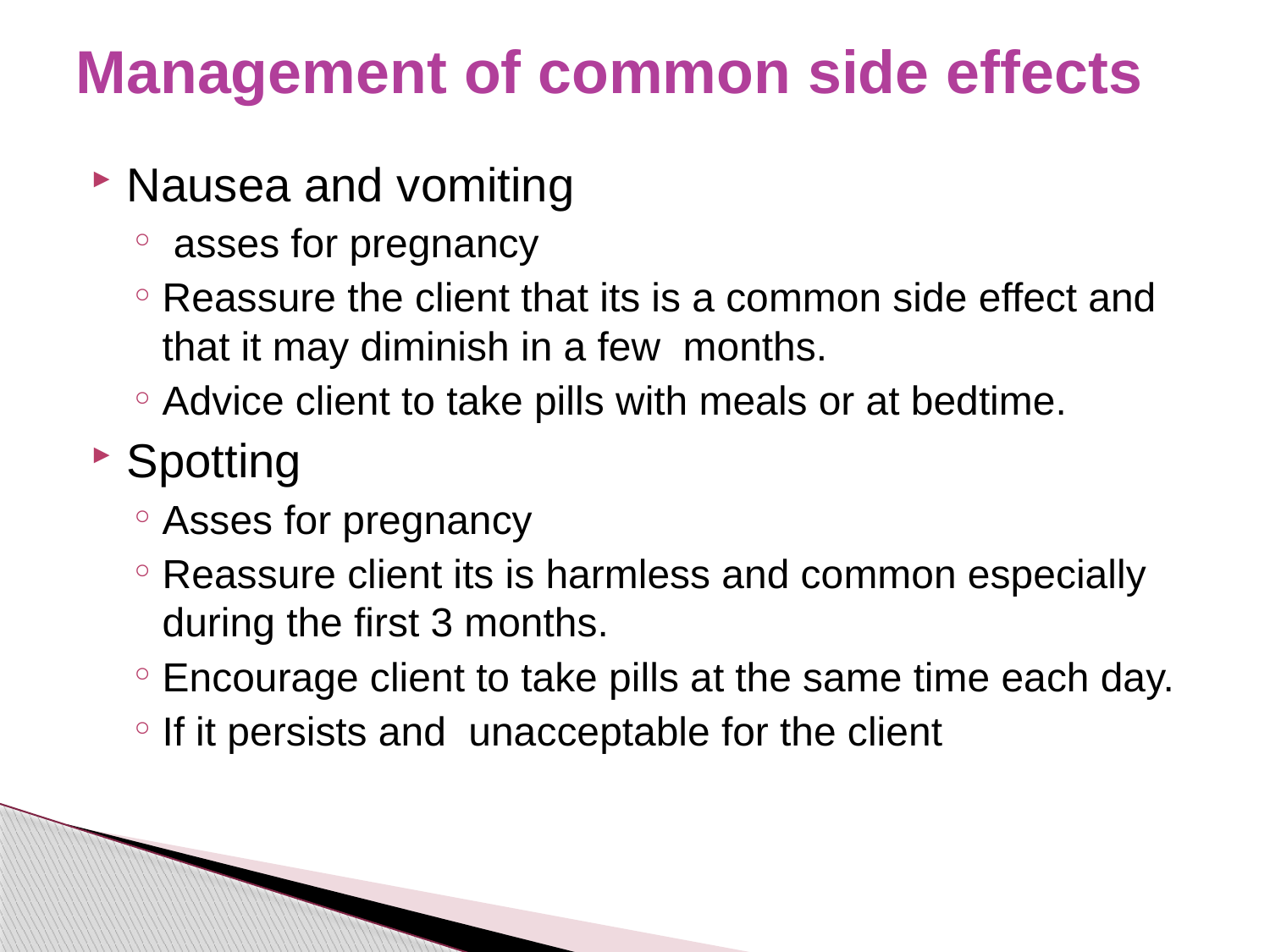

# Management of common side effects
Nausea and vomiting
 asses for pregnancy
Reassure the client that its is a common side effect and that it may diminish in a few  months.
Advice client to take pills with meals or at bedtime.
Spotting
Asses for pregnancy
Reassure client its is harmless and common especially during the first 3 months.
Encourage client to take pills at the same time each day.
If it persists and  unacceptable for the client